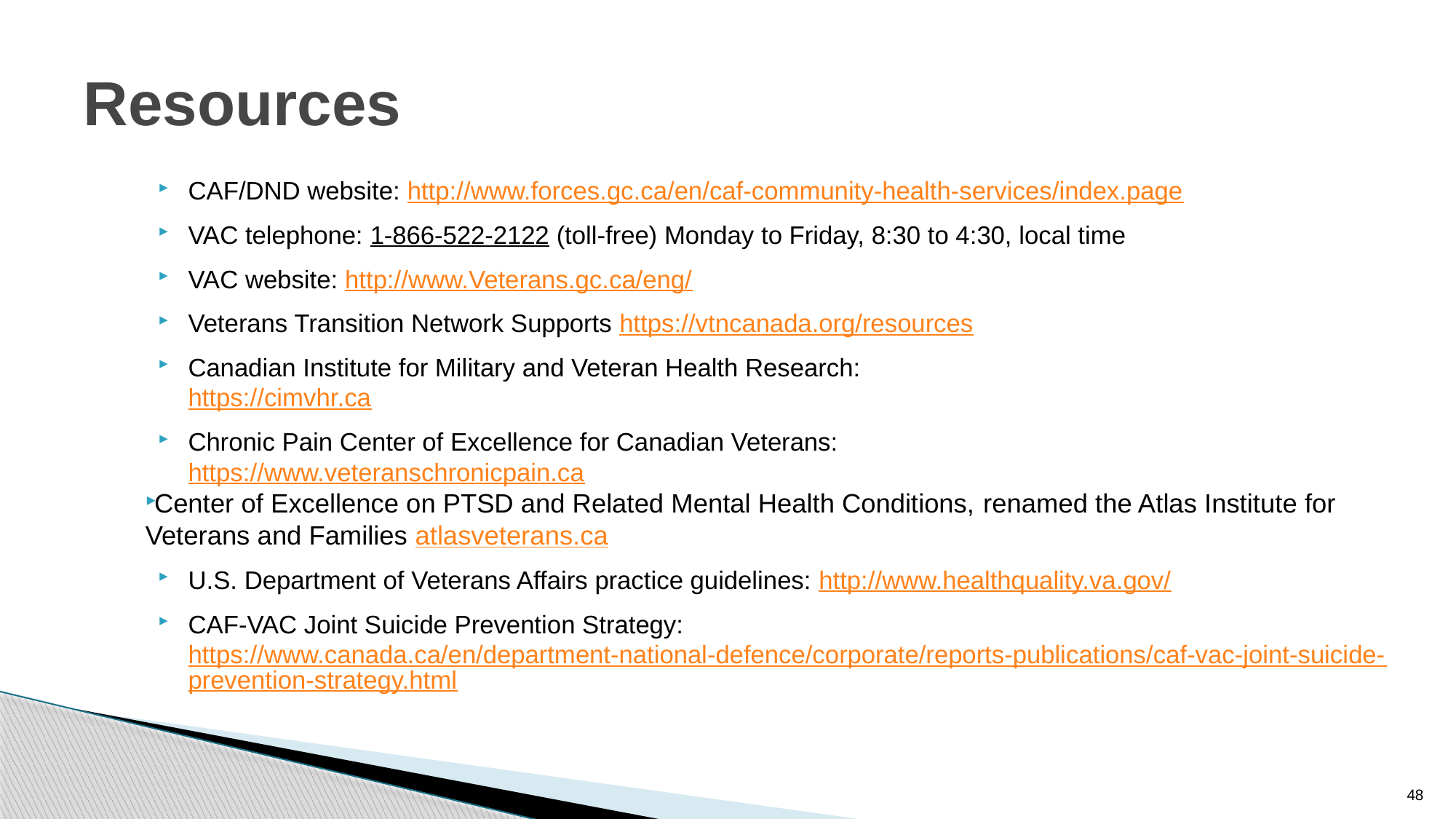

# Resources
CAF/DND website: http://www.forces.gc.ca/en/caf-community-health-services/index.page
VAC telephone: 1-866-522-2122 (toll-free) Monday to Friday, 8:30 to 4:30, local time
VAC website: http://www.Veterans.gc.ca/eng/
Veterans Transition Network Supports https://vtncanada.org/resources
Canadian Institute for Military and Veteran Health Research:
https://cimvhr.ca
Chronic Pain Center of Excellence for Canadian Veterans:
https://www.veteranschronicpain.ca
Center of Excellence on PTSD and Related Mental Health Conditions, renamed the Atlas Institute for Veterans and Families atlasveterans.ca
U.S. Department of Veterans Affairs practice guidelines: http://www.healthquality.va.gov/
CAF-VAC Joint Suicide Prevention Strategy: https://www.canada.ca/en/department-national-defence/corporate/reports-publications/caf-vac-joint-suicide-prevention-strategy.html

48